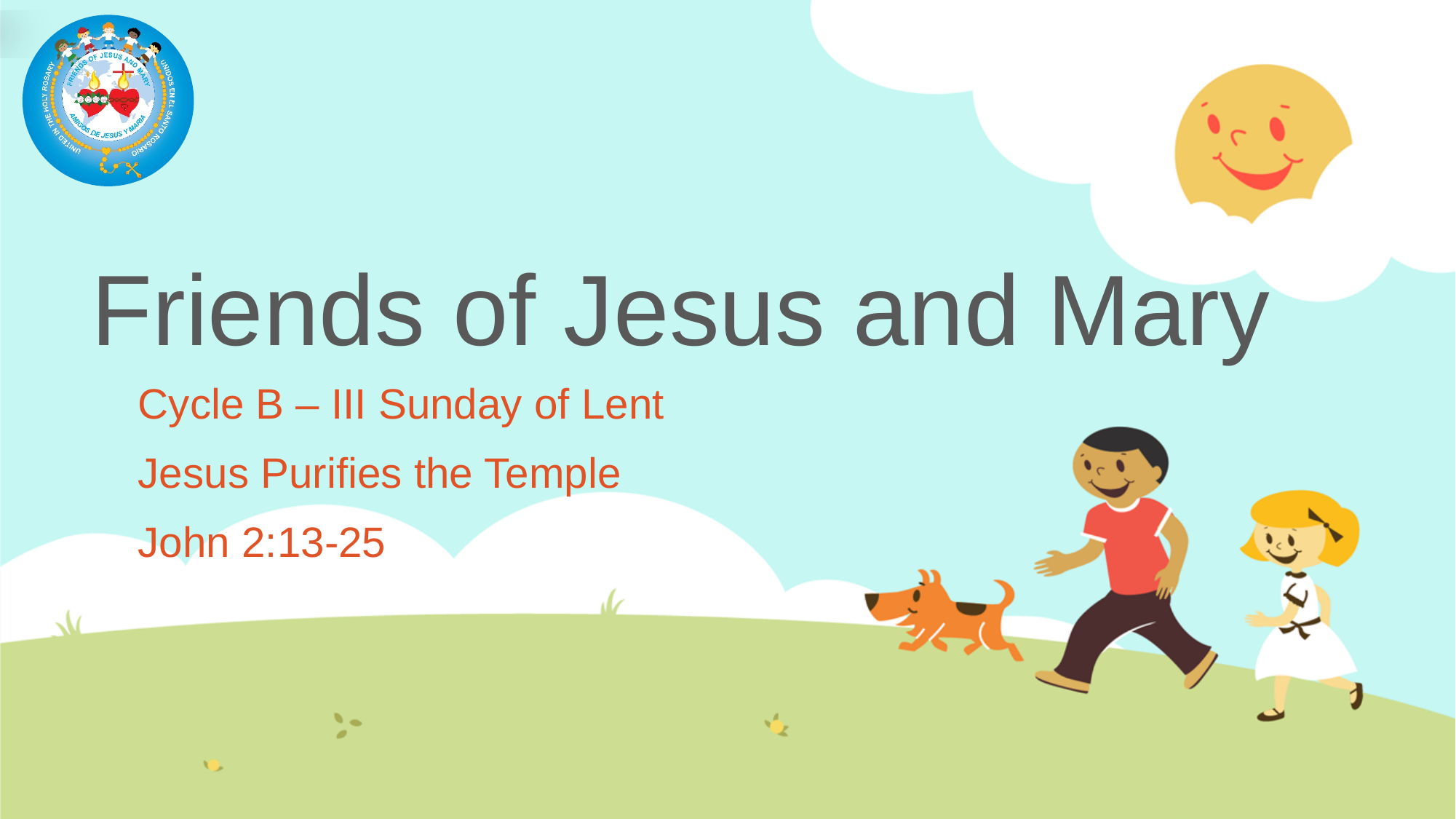

# Friends of Jesus and Mary
Cycle B – III Sunday of Lent
Jesus Purifies the Temple
John 2:13-25